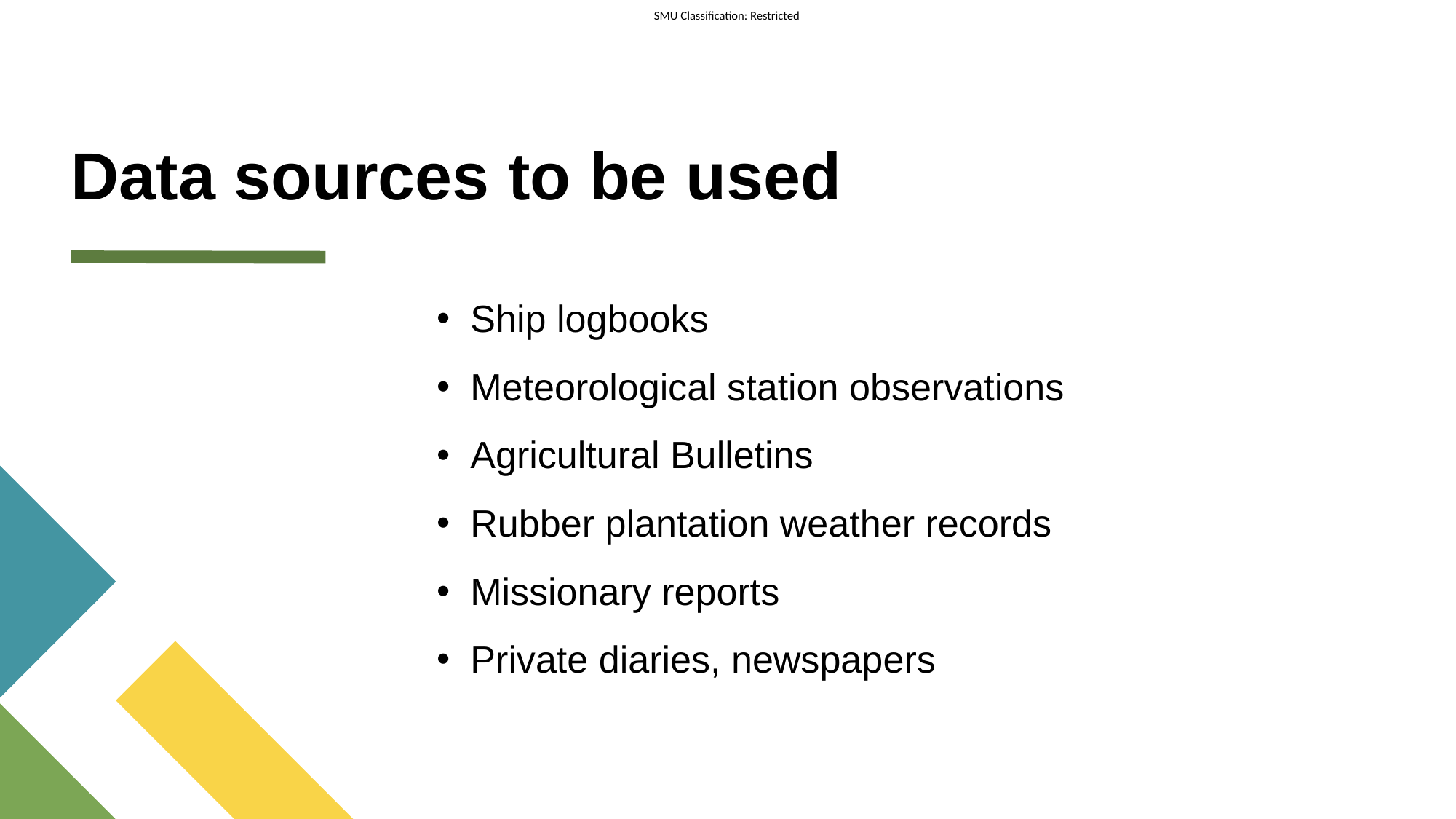

# Data sources to be used
Ship logbooks
Meteorological station observations
Agricultural Bulletins
Rubber plantation weather records
Missionary reports
Private diaries, newspapers